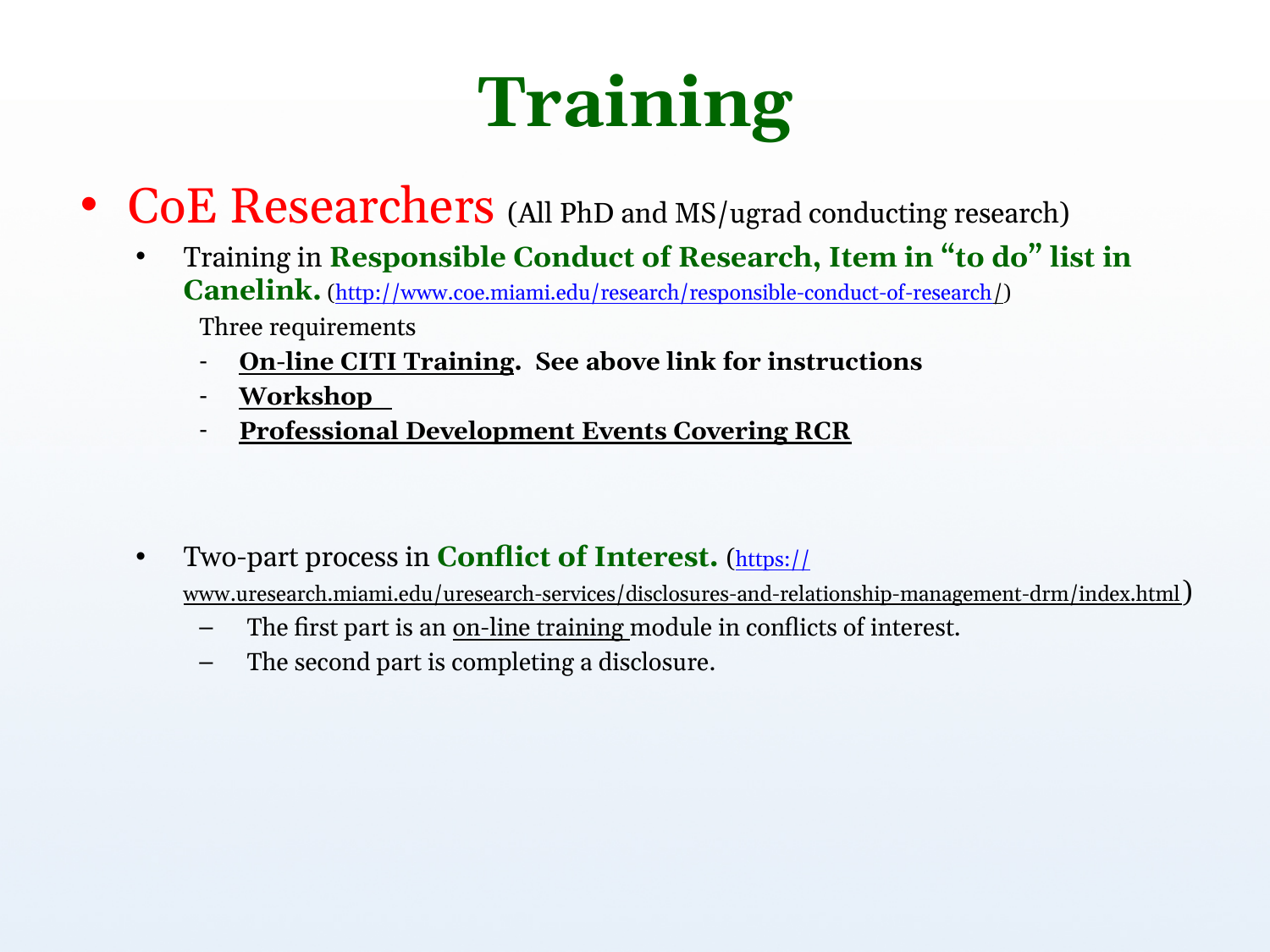

# Training

CoE Researchers (All PhD and MS/ugrad conducting research)
Training in Responsible Conduct of Research, Item in “to do” list in Canelink. (http://www.coe.miami.edu/research/responsible-conduct-of-research/)
Three requirements
On-line CITI Training.  See above link for instructions
Workshop
Professional Development Events Covering RCR

Two-part process in Conflict of Interest. (https://www.uresearch.miami.edu/uresearch-services/disclosures-and-relationship-management-drm/index.html)
The first part is an on-line training module in conflicts of interest.
The second part is completing a disclosure.